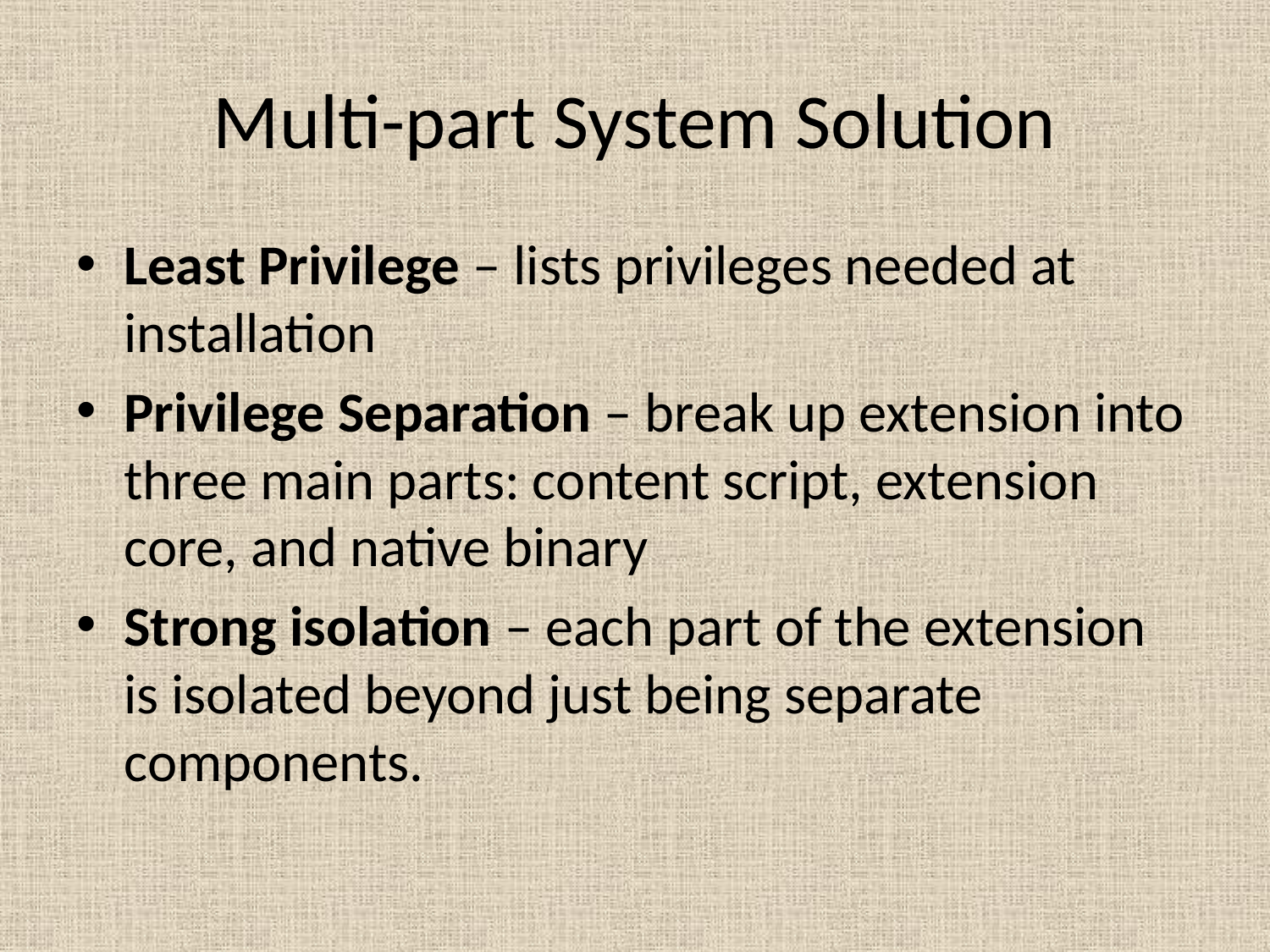

# Multi-part System Solution
Least Privilege – lists privileges needed at installation
Privilege Separation – break up extension into three main parts: content script, extension core, and native binary
Strong isolation – each part of the extension is isolated beyond just being separate components.